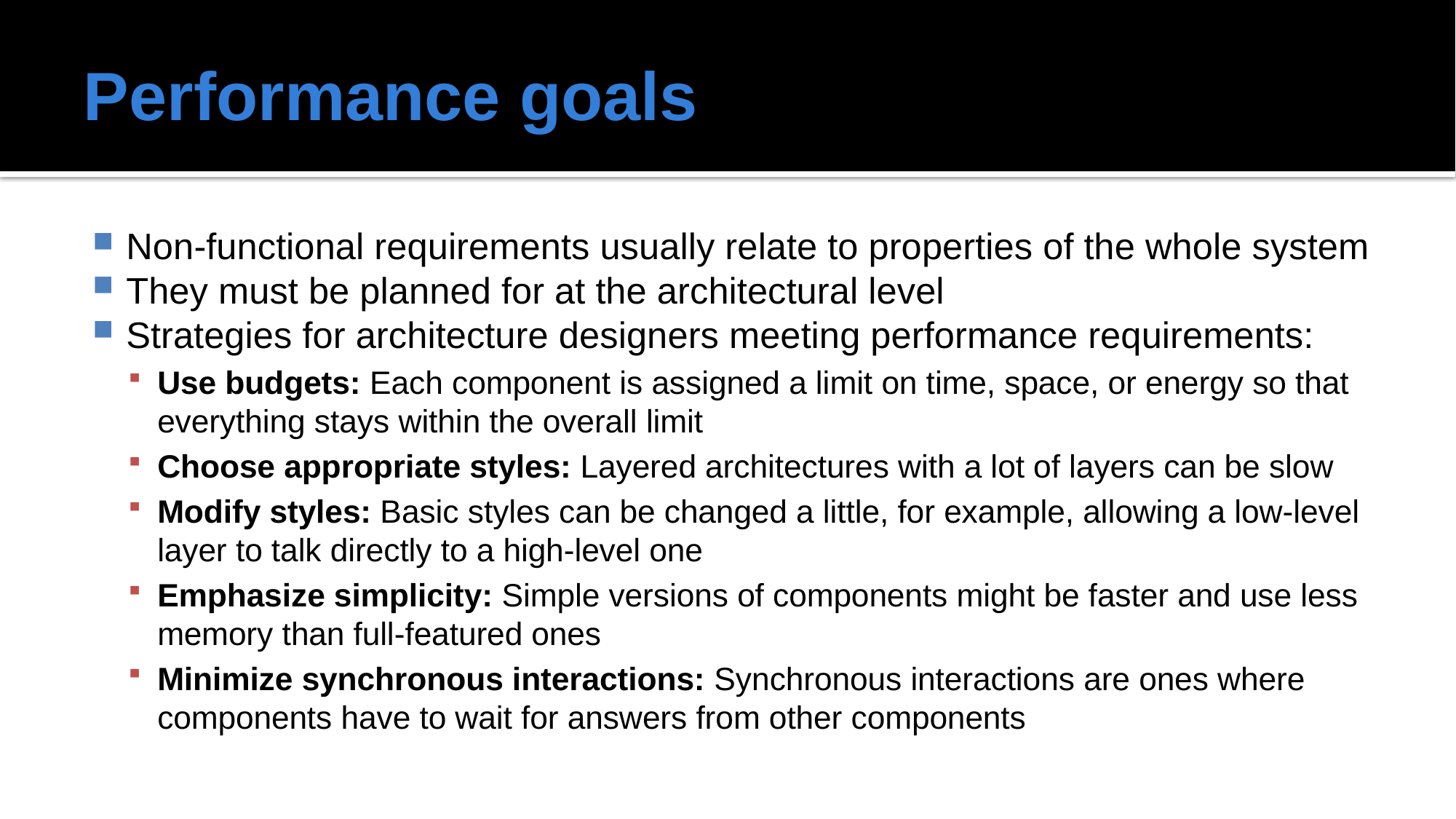

# Performance goals
Non-functional requirements usually relate to properties of the whole system
They must be planned for at the architectural level
Strategies for architecture designers meeting performance requirements:
Use budgets: Each component is assigned a limit on time, space, or energy so that everything stays within the overall limit
Choose appropriate styles: Layered architectures with a lot of layers can be slow
Modify styles: Basic styles can be changed a little, for example, allowing a low-level layer to talk directly to a high-level one
Emphasize simplicity: Simple versions of components might be faster and use less memory than full-featured ones
Minimize synchronous interactions: Synchronous interactions are ones where components have to wait for answers from other components